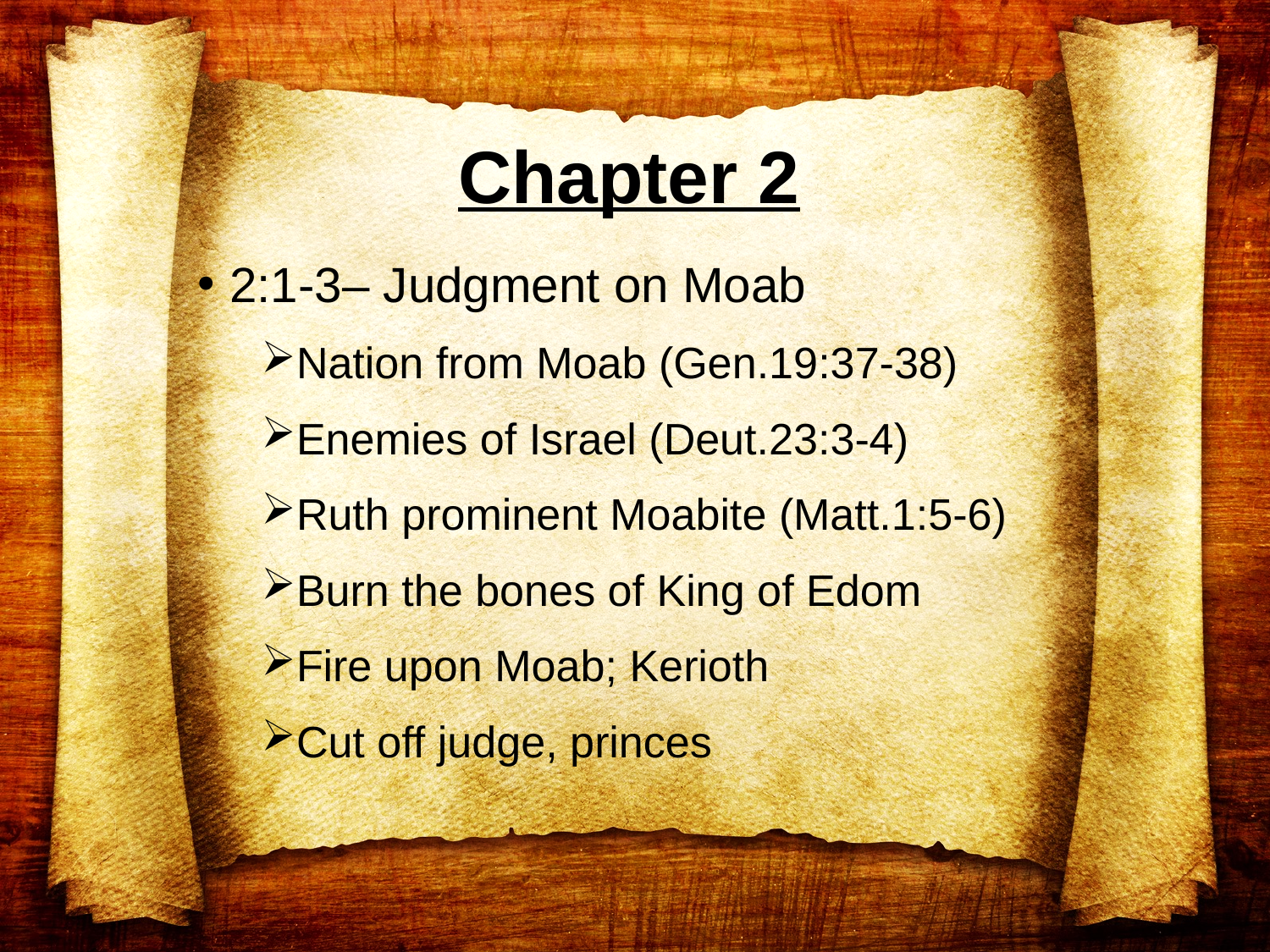

# Chapter 2
2:1-3– Judgment on Moab
Nation from Moab (Gen.19:37-38)
Enemies of Israel (Deut.23:3-4)
Ruth prominent Moabite (Matt.1:5-6)
Burn the bones of King of Edom
Fire upon Moab; Kerioth
Cut off judge, princes